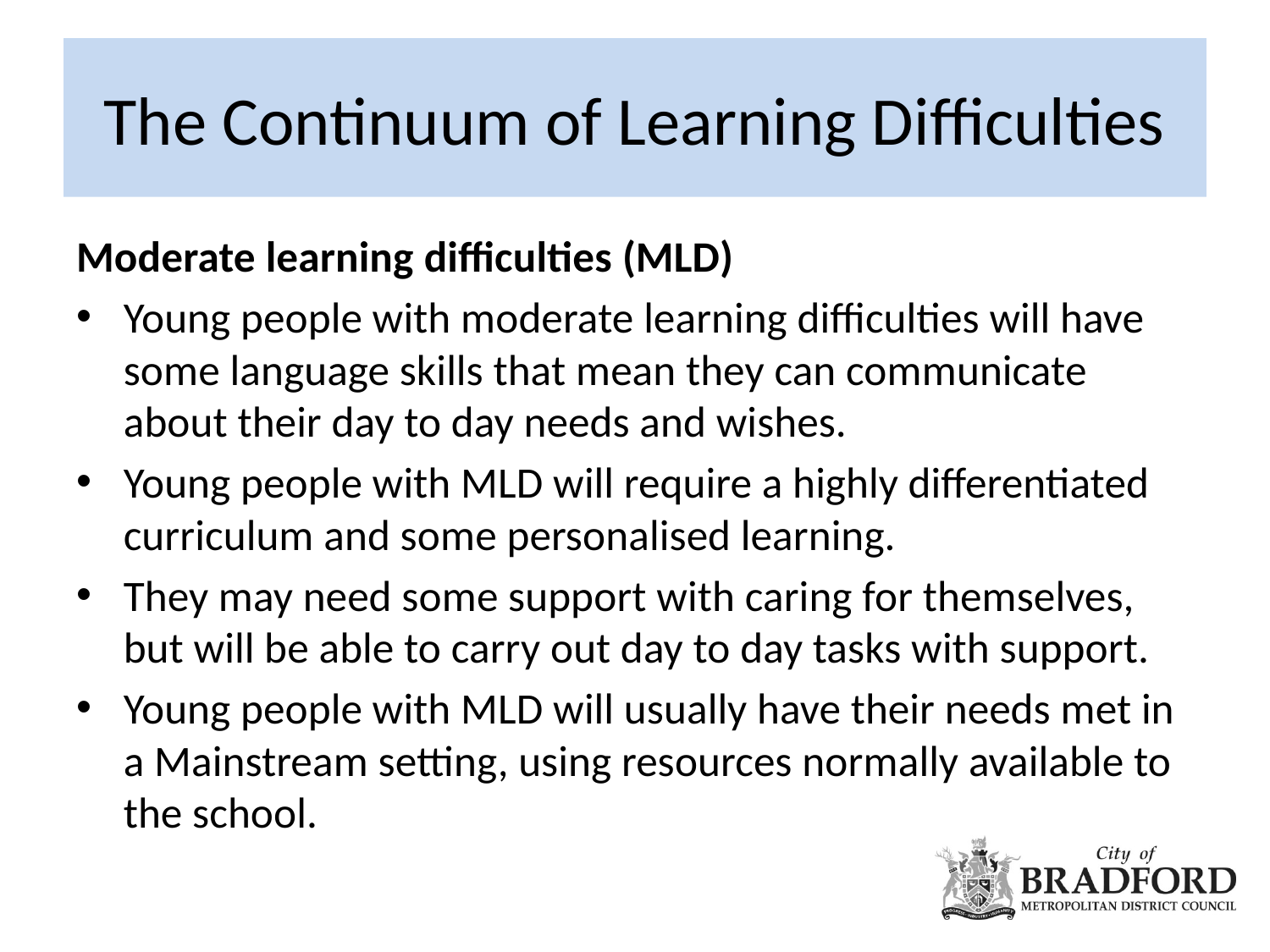

# The Continuum of Learning Difficulties
Moderate learning difficulties (MLD)
Young people with moderate learning difficulties will have some language skills that mean they can communicate about their day to day needs and wishes.
Young people with MLD will require a highly differentiated curriculum and some personalised learning.
They may need some support with caring for themselves, but will be able to carry out day to day tasks with support.
Young people with MLD will usually have their needs met in a Mainstream setting, using resources normally available to the school.